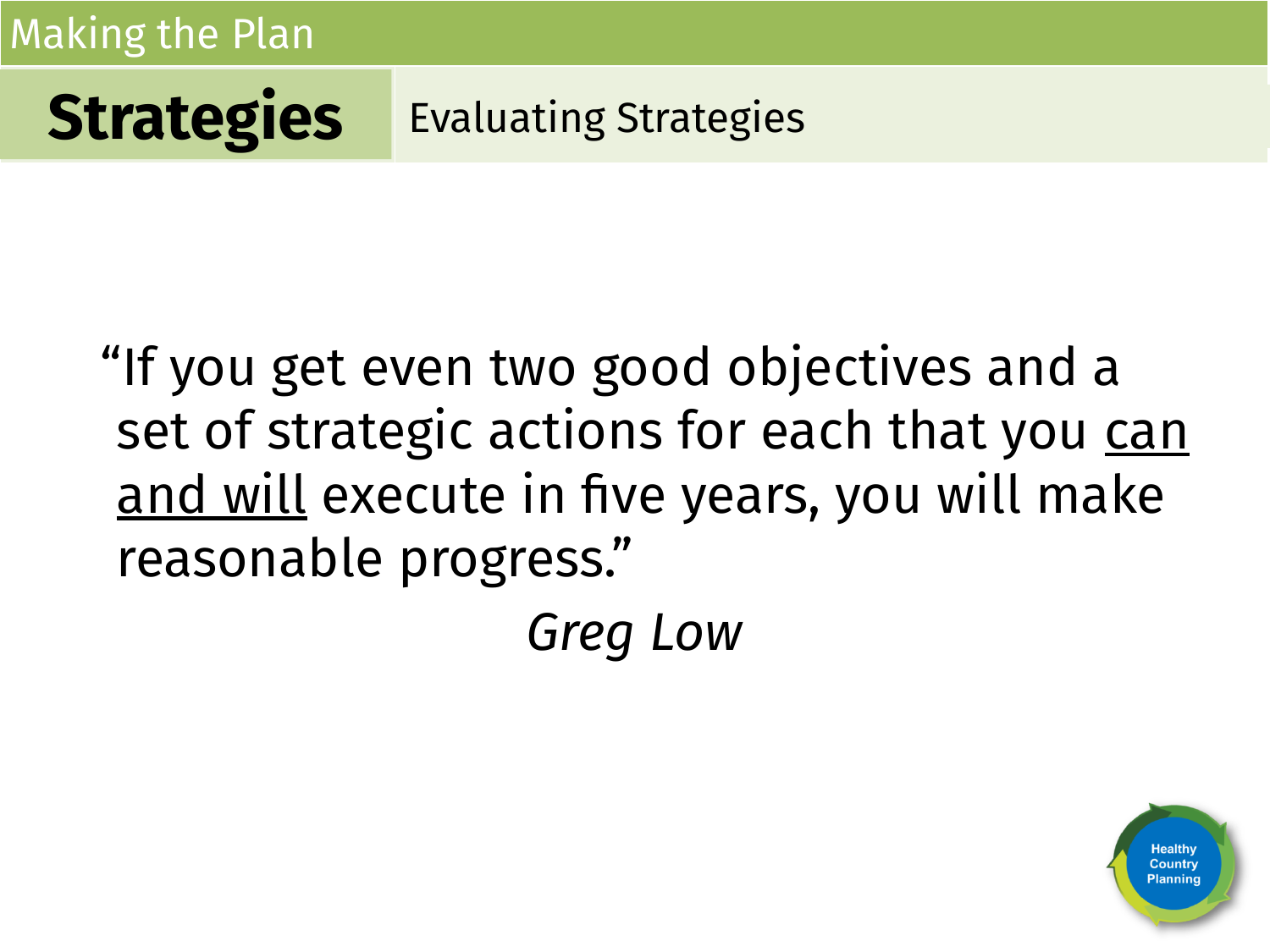

Making the Plan
Strategies
Evaluating Strategies
  “If you get even two good objectives and a set of strategic actions for each that you can and will execute in five years, you will make reasonable progress.”
                                Greg Low